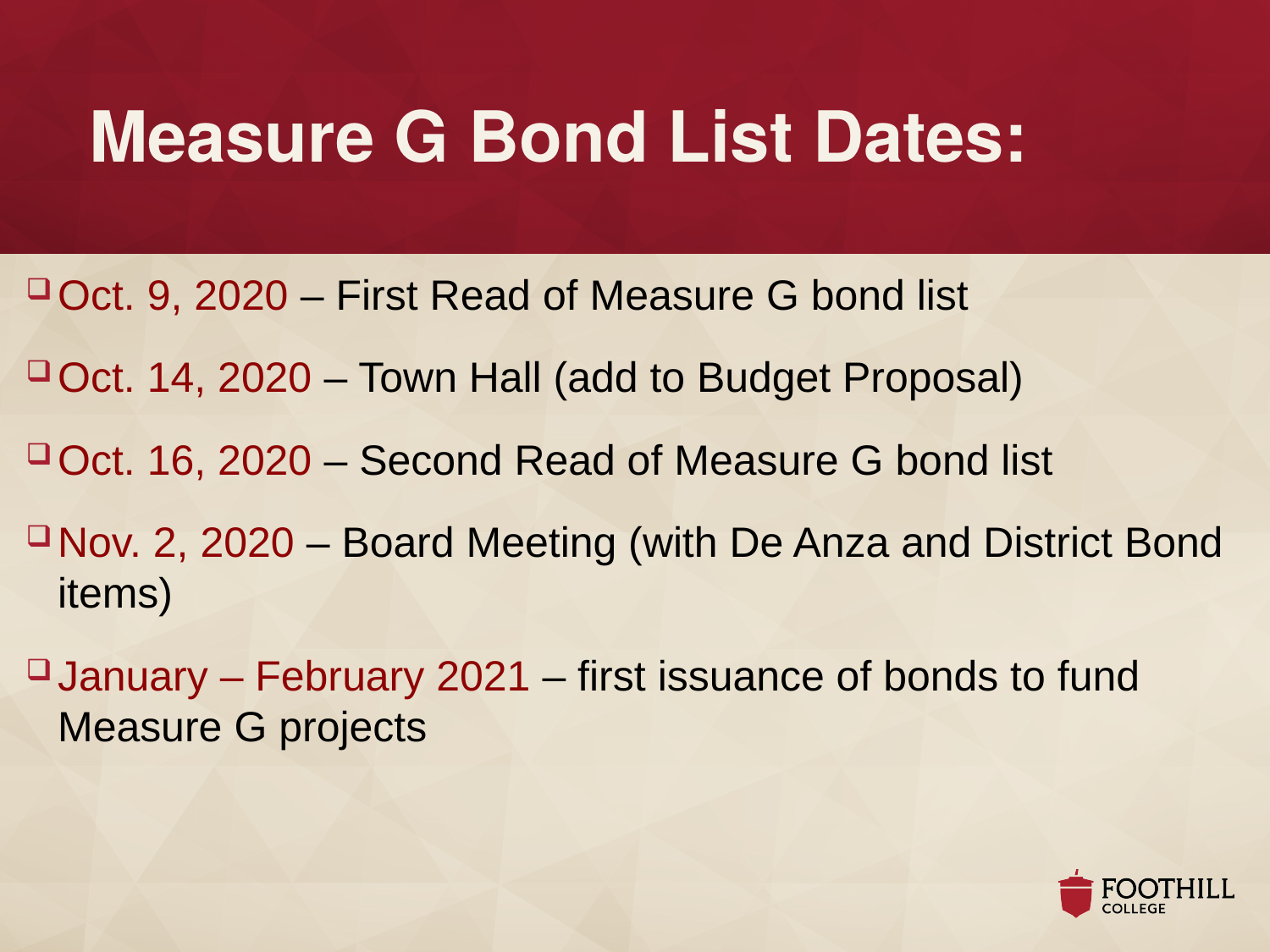

# Measure G Bond List Dates:
Oct. 9, 2020 – First Read of Measure G bond list
Oct. 14, 2020 – Town Hall (add to Budget Proposal)
Oct. 16, 2020 – Second Read of Measure G bond list
Nov. 2, 2020 – Board Meeting (with De Anza and District Bond items)
January – February 2021 – first issuance of bonds to fund Measure G projects